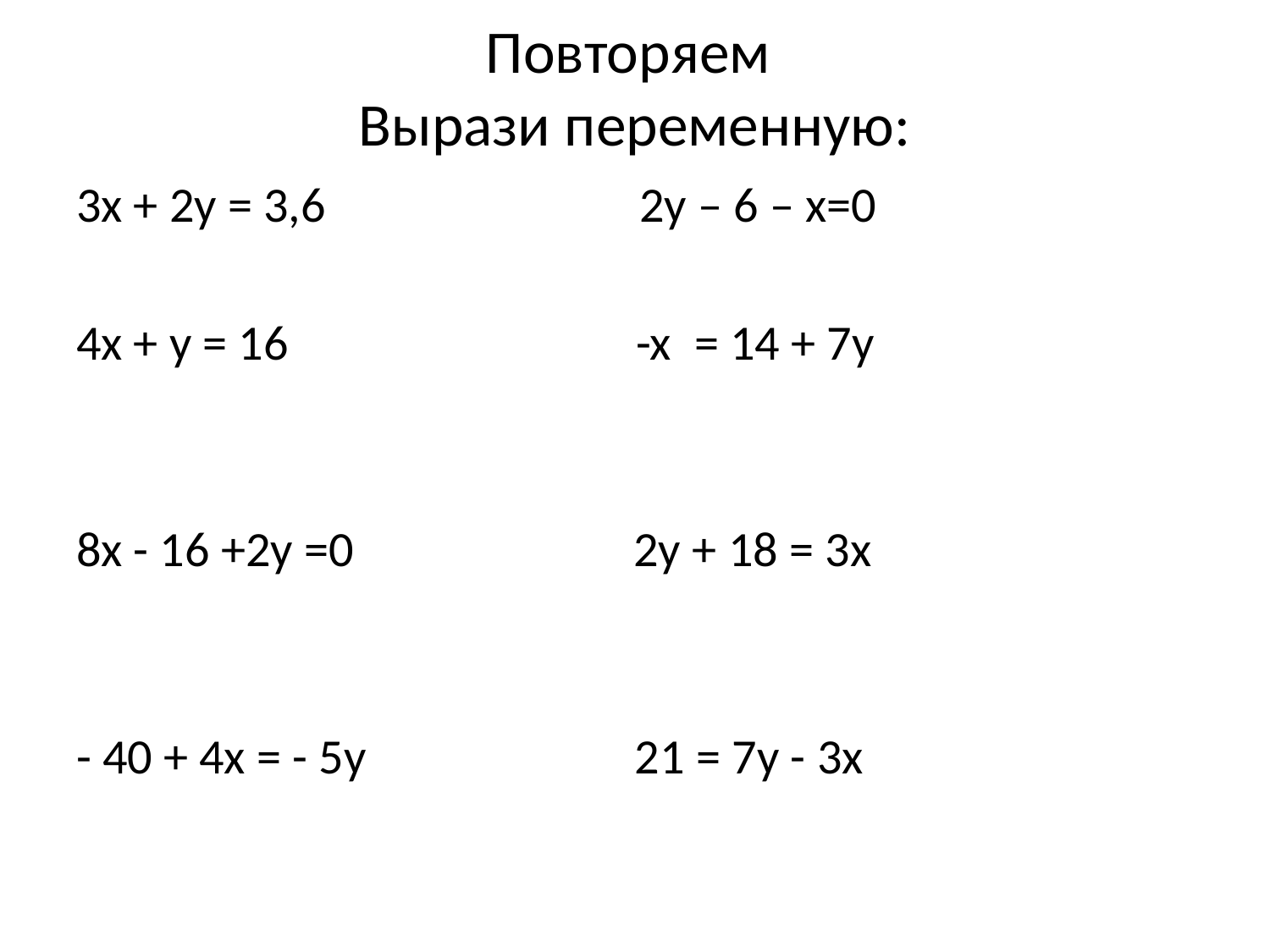

# Повторяем Вырази переменную:
3х + 2у = 3,6                            2у – 6 – х=0

4x + y = 16                               -x  = 14 + 7y

8x - 16 +2y =0                         2y + 18 = 3x

- 40 + 4x = - 5y                        21 = 7y - 3x